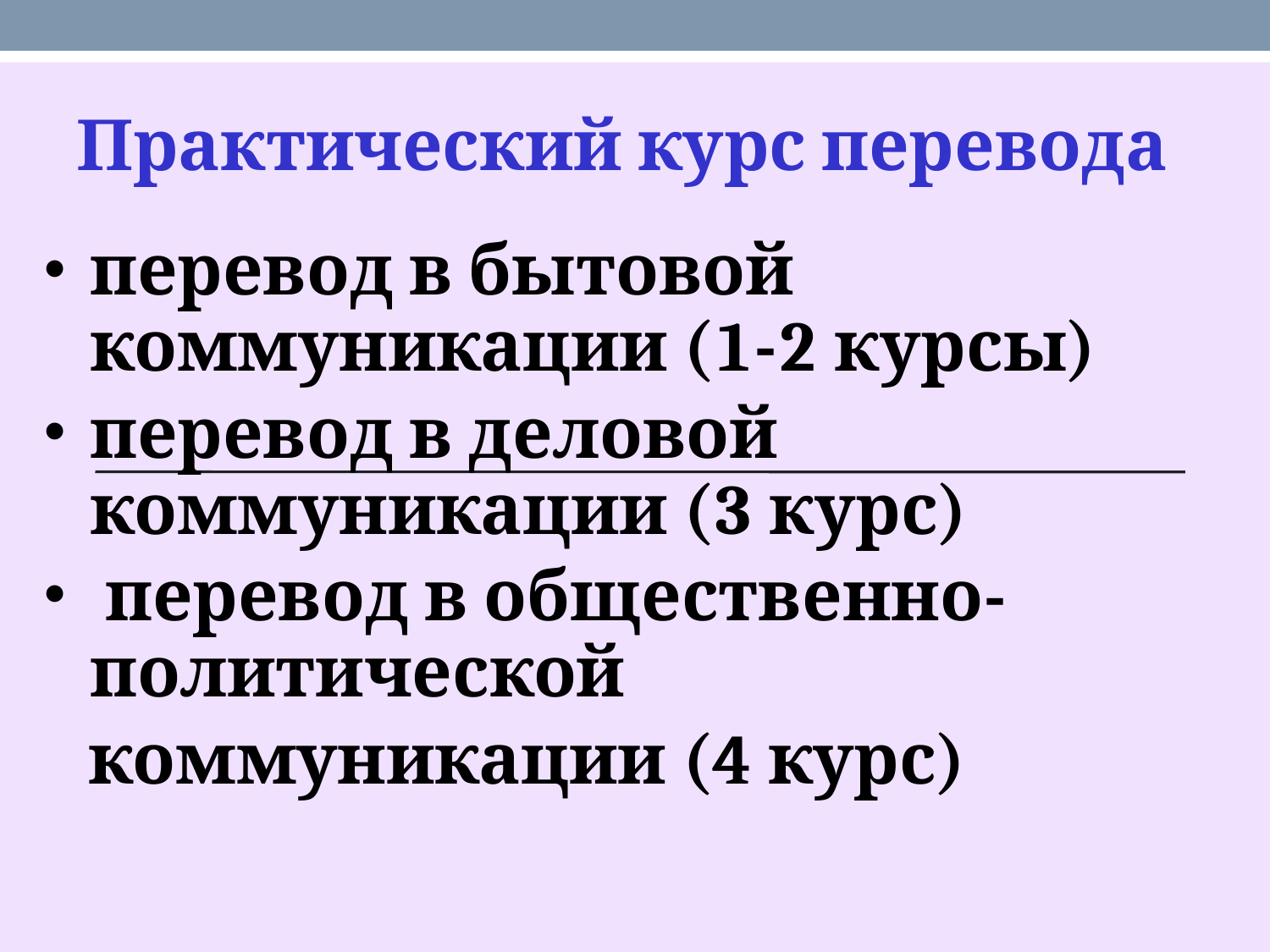

Практический курс перевода
перевод в бытовой      коммуникации (1-2 курсы)
перевод в деловой    коммуникации (3 курс)
 перевод в общественно-политической
   коммуникации (4 курс)